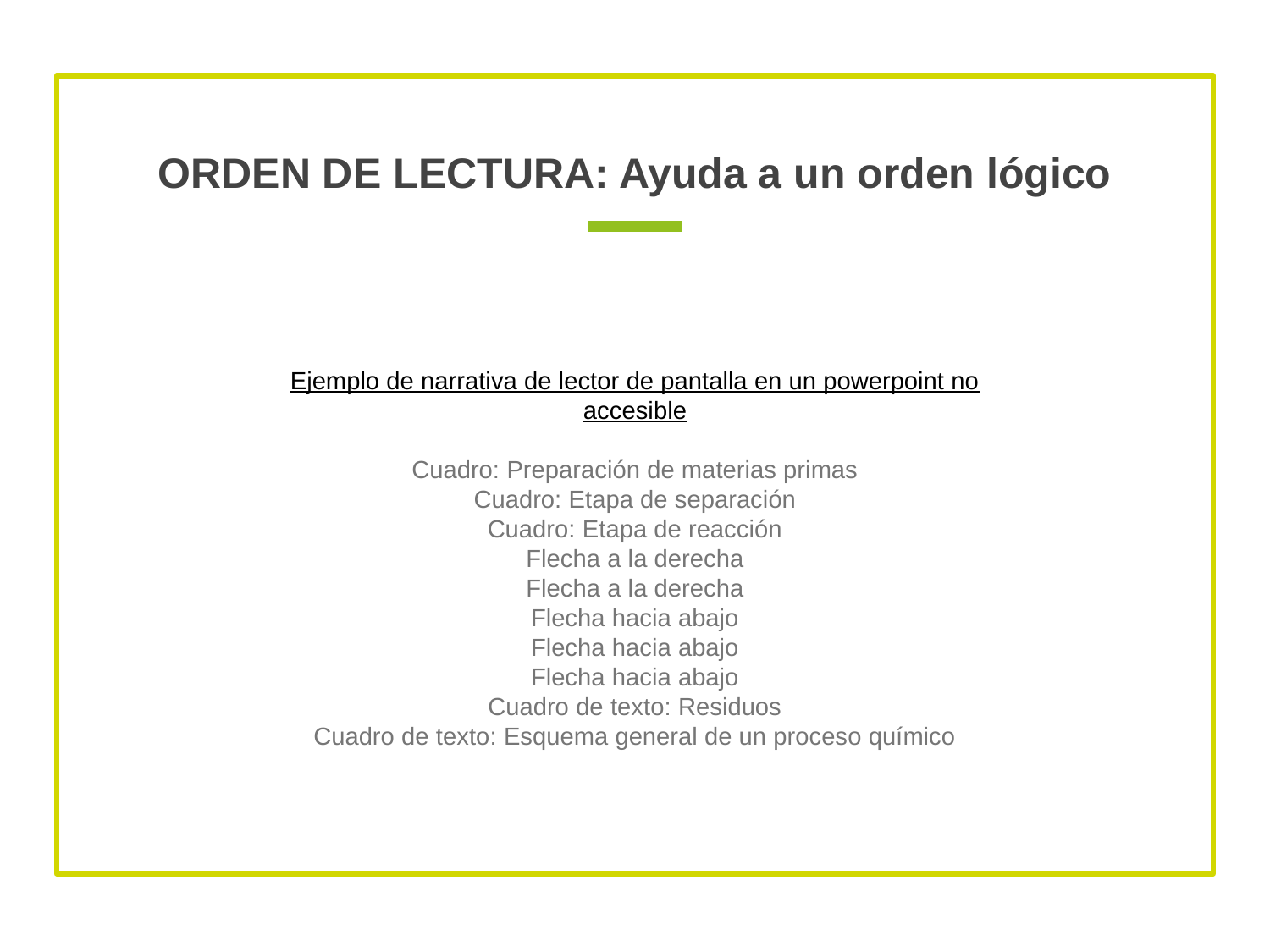

# ORDEN DE LECTURA: Ayuda a un orden lógico

Ejemplo de narrativa de lector de pantalla en un powerpoint no accesible

Cuadro: Preparación de materias primas
Cuadro: Etapa de separación
Cuadro: Etapa de reacción
Flecha a la derecha
Flecha a la derecha
Flecha hacia abajo
Flecha hacia abajo
Flecha hacia abajo
Cuadro de texto: Residuos
Cuadro de texto: Esquema general de un proceso químico